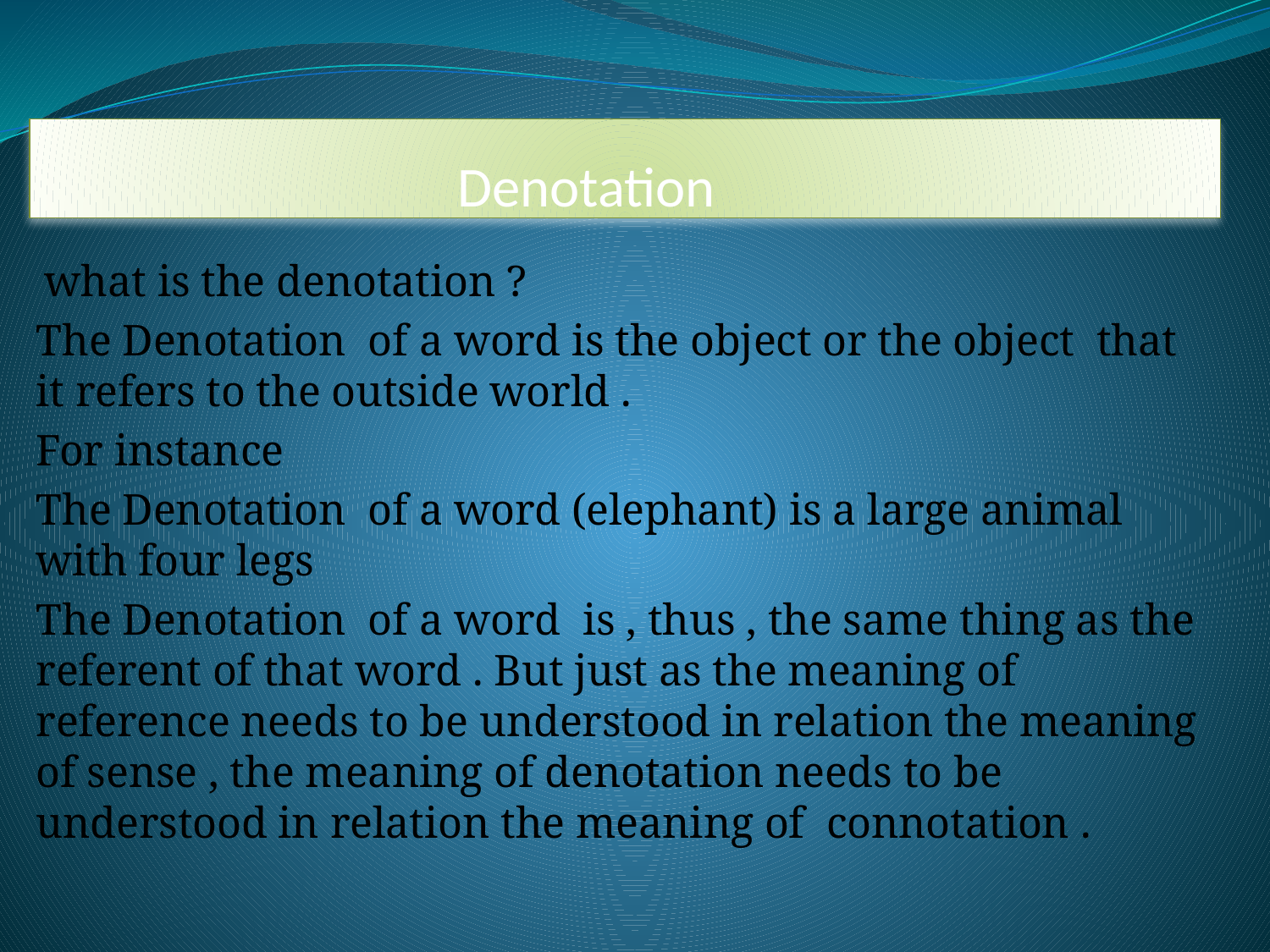

# Denotation
 what is the denotation ?
The Denotation  of a word is the object or the object  that it refers to the outside world .
For instance
The Denotation  of a word (elephant) is a large animal with four legs
The Denotation  of a word  is , thus , the same thing as the referent of that word . But just as the meaning of reference needs to be understood in relation the meaning of sense , the meaning of denotation needs to be understood in relation the meaning of  connotation .